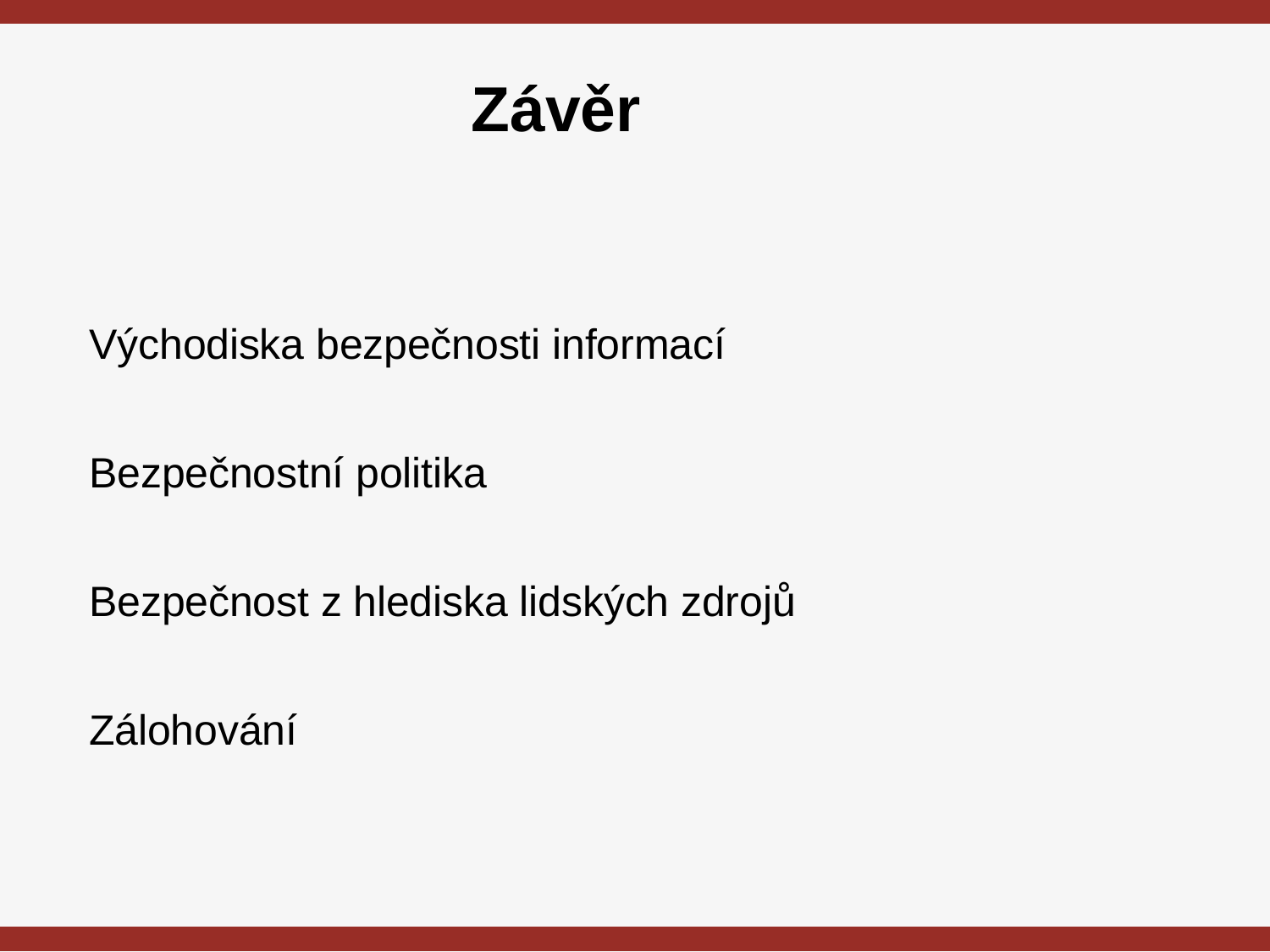

# Závěr
Východiska bezpečnosti informací
Bezpečnostní politika
Bezpečnost z hlediska lidských zdrojů
Zálohování